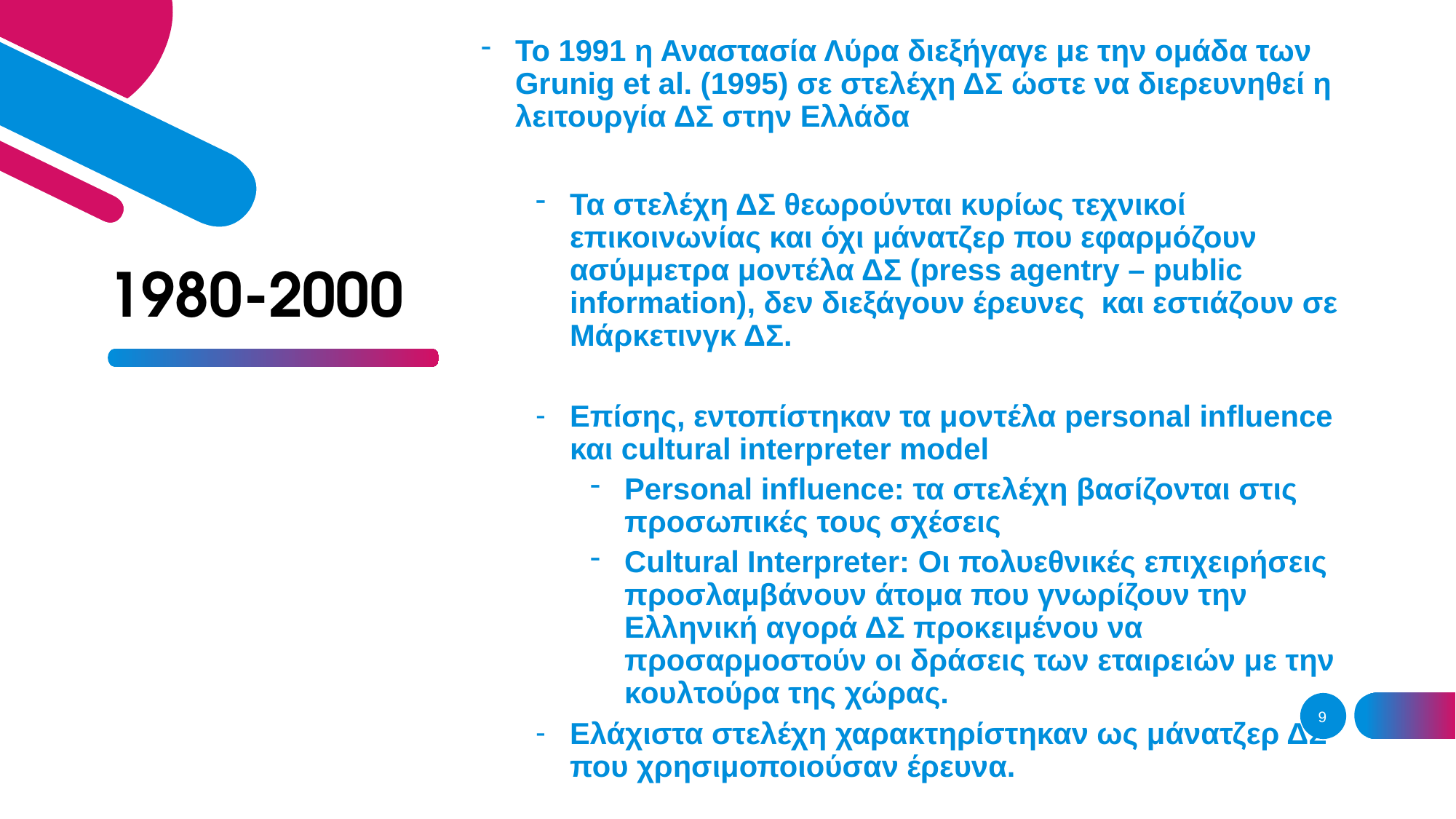

Το 1991 η Αναστασία Λύρα διεξήγαγε με την ομάδα των Grunig et al. (1995) σε στελέχη ΔΣ ώστε να διερευνηθεί η λειτουργία ΔΣ στην Ελλάδα

Τα στελέχη ΔΣ θεωρούνται κυρίως τεχνικοί επικοινωνίας και όχι μάνατζερ που εφαρμόζουν ασύμμετρα μοντέλα ΔΣ (press agentry – public information), δεν διεξάγουν έρευνες  και εστιάζουν σε Μάρκετινγκ ΔΣ.

Επίσης, εντοπίστηκαν τα μοντέλα personal influence και cultural interpreter model
Personal influence: τα στελέχη βασίζονται στις προσωπικές τους σχέσεις
Cultural Interpreter: Οι πολυεθνικές επιχειρήσεις προσλαμβάνουν άτομα που γνωρίζουν την Ελληνική αγορά ΔΣ προκειμένου να προσαρμοστούν οι δράσεις των εταιρειών με την κουλτούρα της χώρας.
Ελάχιστα στελέχη χαρακτηρίστηκαν ως μάνατζερ ΔΣ που χρησιμοποιούσαν έρευνα.

# 1980-2000
9